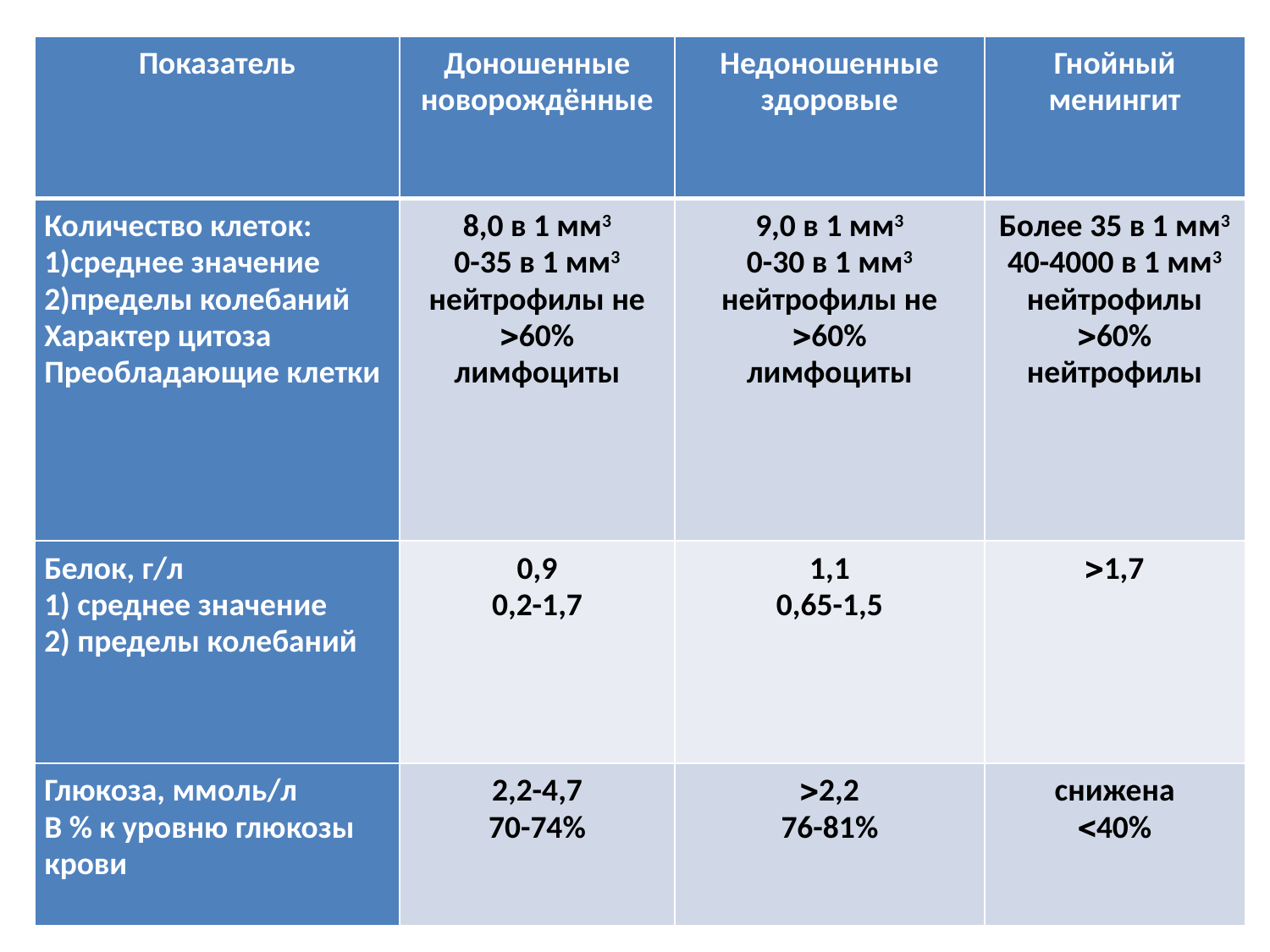

| Показатель | Доношенные новорождённые | Недоношенные здоровые | Гнойный менингит |
| --- | --- | --- | --- |
| Количество клеток: 1)среднее значение 2)пределы колебаний Характер цитоза Преобладающие клетки | 8,0 в 1 мм3 0-35 в 1 мм3 нейтрофилы не >60% лимфоциты | 9,0 в 1 мм3 0-30 в 1 мм3 нейтрофилы не >60% лимфоциты | Более 35 в 1 мм3 40-4000 в 1 мм3 нейтрофилы >60% нейтрофилы |
| Белок, г/л 1) среднее значение 2) пределы колебаний | 0,9 0,2-1,7 | 1,1 0,65-1,5 | >1,7 |
| Глюкоза, ммоль/л В % к уровню глюкозы крови | 2,2-4,7 70-74% | >2,2 76-81% | снижена <40% |